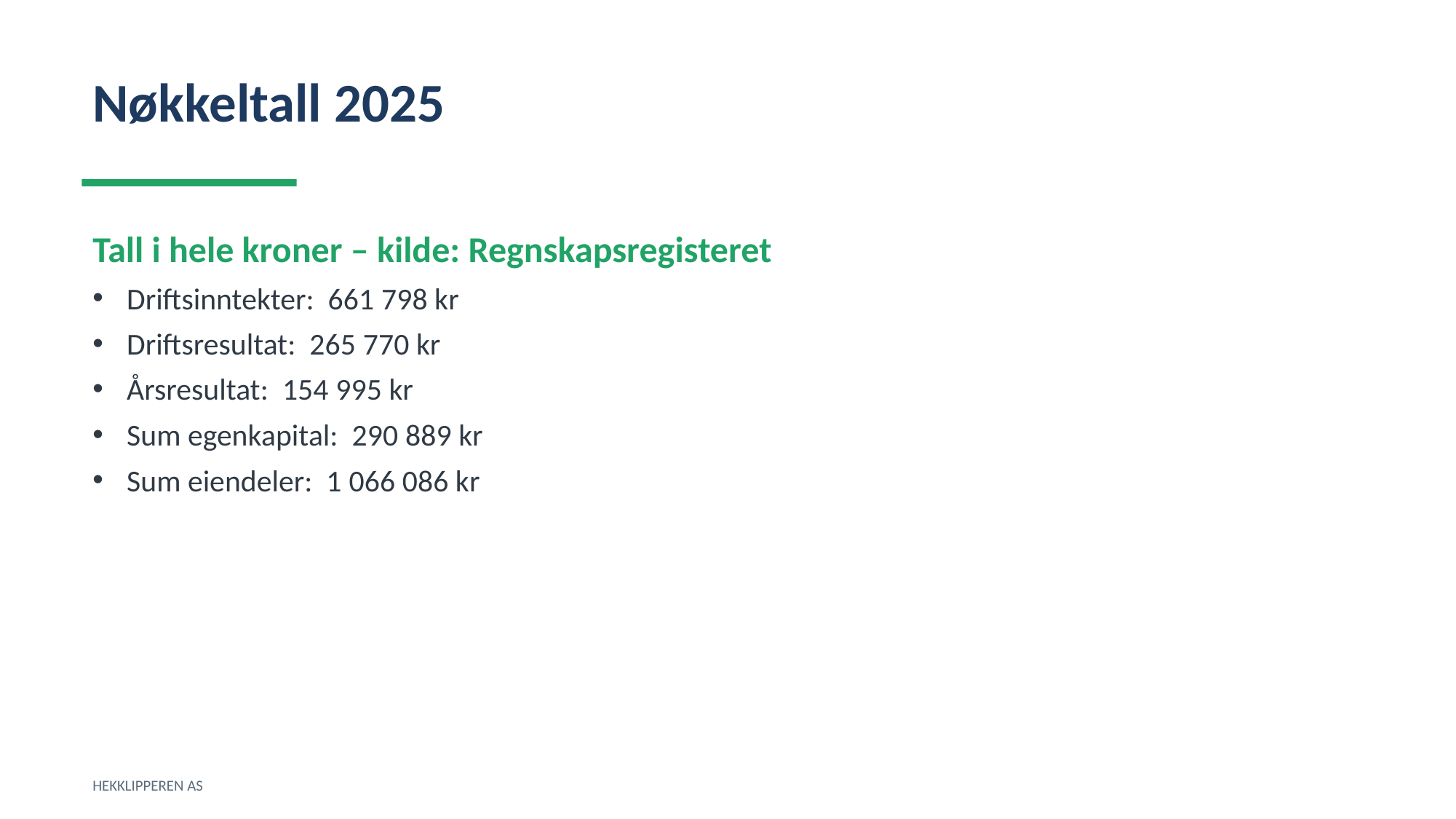

Nøkkeltall 2025

Tall i hele kroner – kilde: Regnskapsregisteret
Driftsinntekter:  661 798 kr
Driftsresultat:  265 770 kr
Årsresultat:  154 995 kr
Sum egenkapital:  290 889 kr
Sum eiendeler:  1 066 086 kr
HEKKLIPPEREN AS